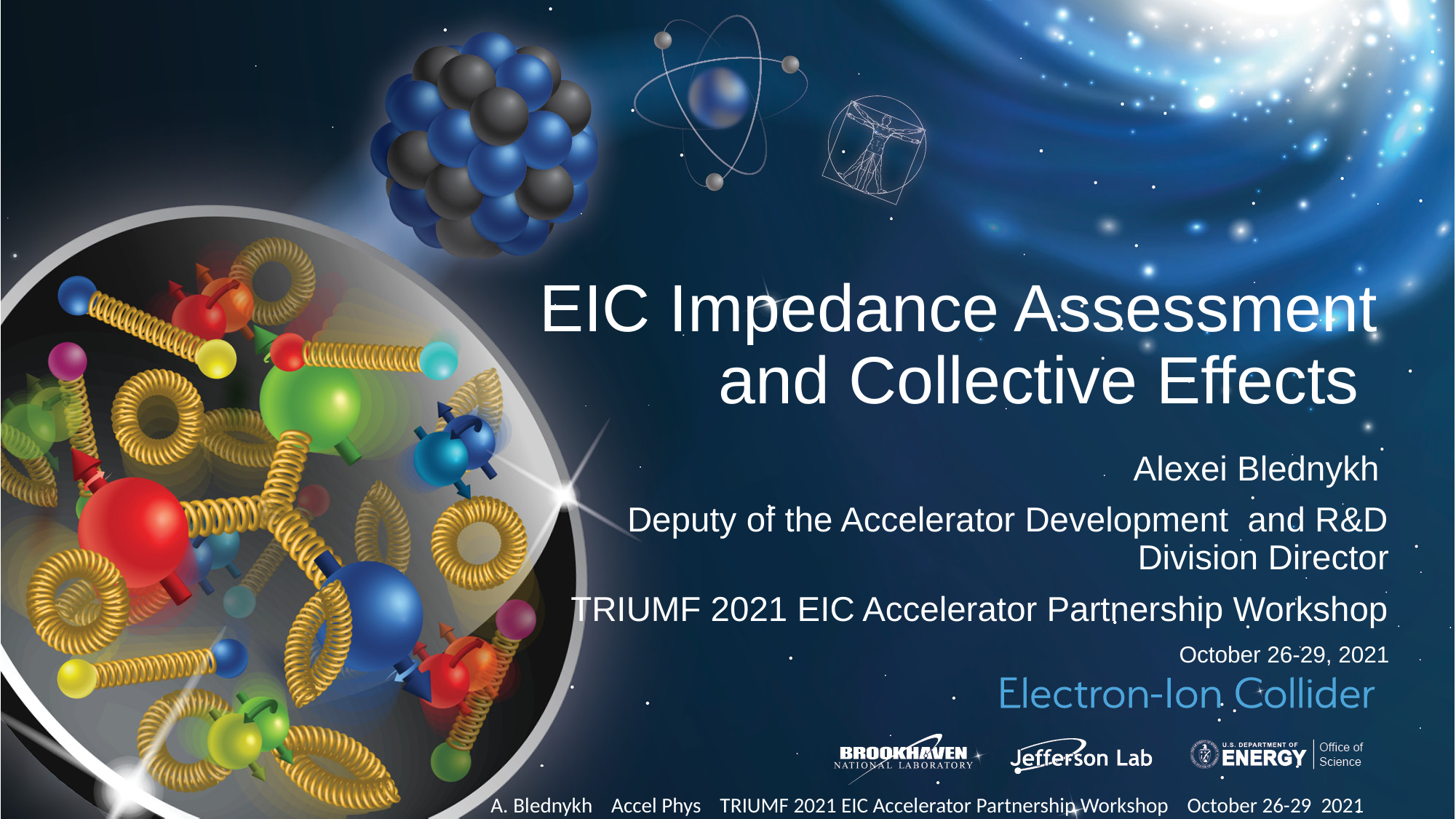

# EIC Impedance Assessment and Collective Effects
Alexei Blednykh
Deputy of the Accelerator Development  and R&D Division Director
TRIUMF 2021 EIC Accelerator Partnership Workshop
October 26-29, 2021

A. Blednykh    Accel Phys    TRIUMF 2021 EIC Accelerator Partnership Workshop    October 26-29  2021